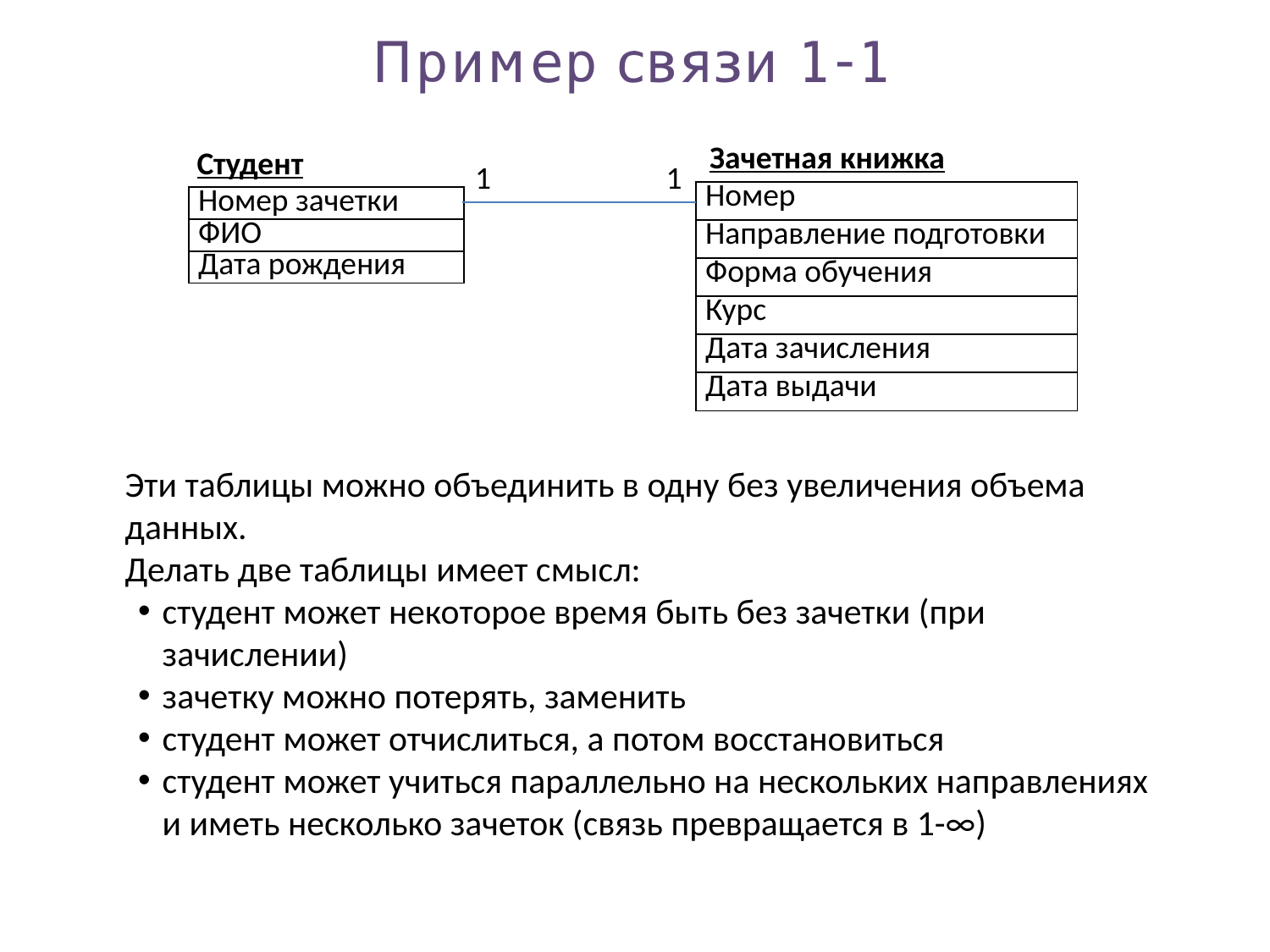

# Пример связи 1-1
Зачетная книжка
Студент
1
1
| Номер |
| --- |
| Направление подготовки |
| Форма обучения |
| Курс |
| Дата зачисления |
| Дата выдачи |
| Номер зачетки |
| --- |
| ФИО |
| Дата рождения |
Эти таблицы можно объединить в одну без увеличения объема данных.
Делать две таблицы имеет смысл:
студент может некоторое время быть без зачетки (при зачислении)
зачетку можно потерять, заменить
студент может отчислиться, а потом восстановиться
студент может учиться параллельно на нескольких направлениях и иметь несколько зачеток (связь превращается в 1-∞)